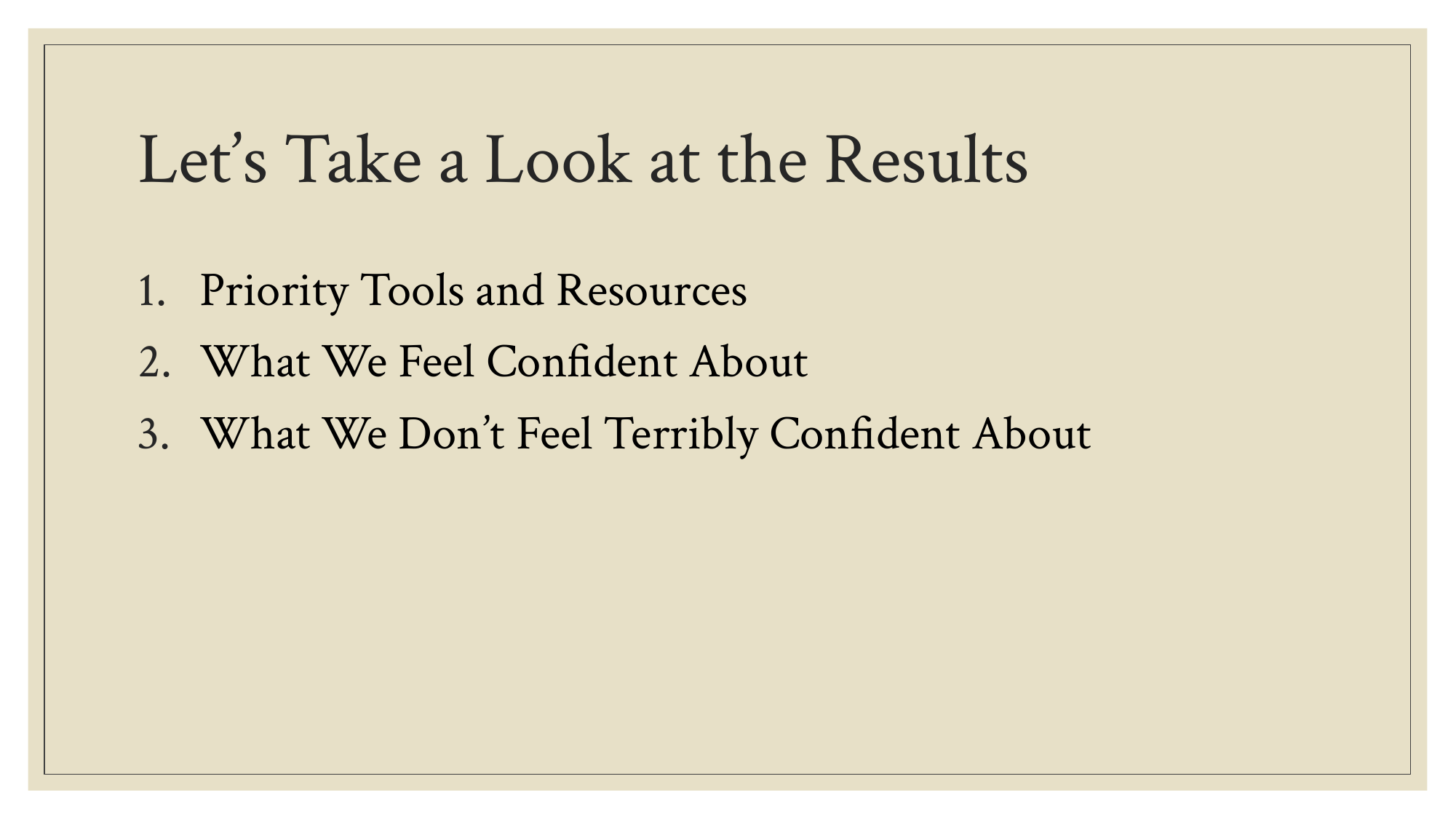

# Let’s Take a Look at the Results
Priority Tools and Resources
What We Feel Confident About
What We Don’t Feel Terribly Confident About